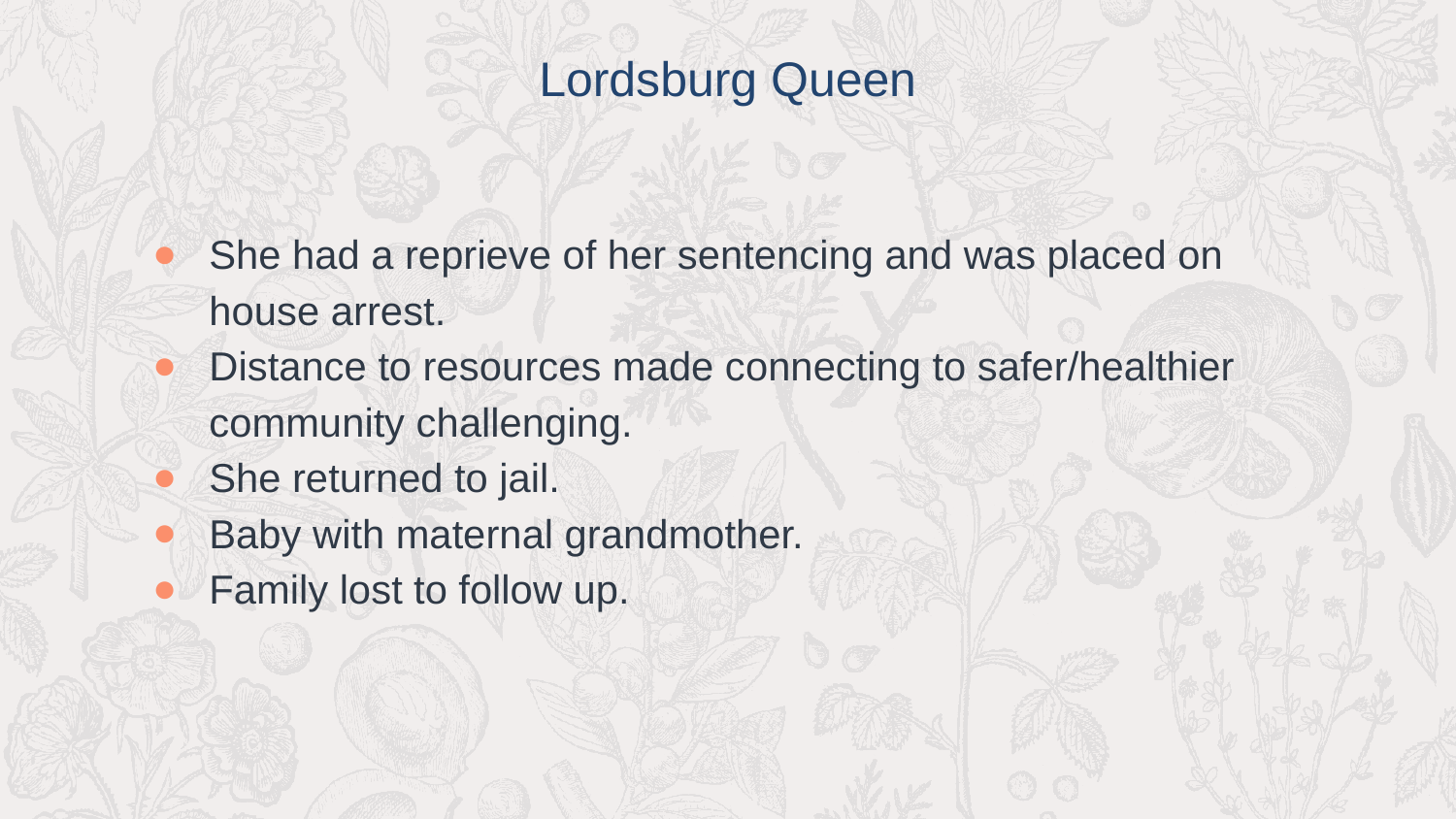

Lordsburg Queen
She had a reprieve of her sentencing and was placed on house arrest.
Distance to resources made connecting to safer/healthier community challenging.
She returned to jail.
Baby with maternal grandmother.
Family lost to follow up.